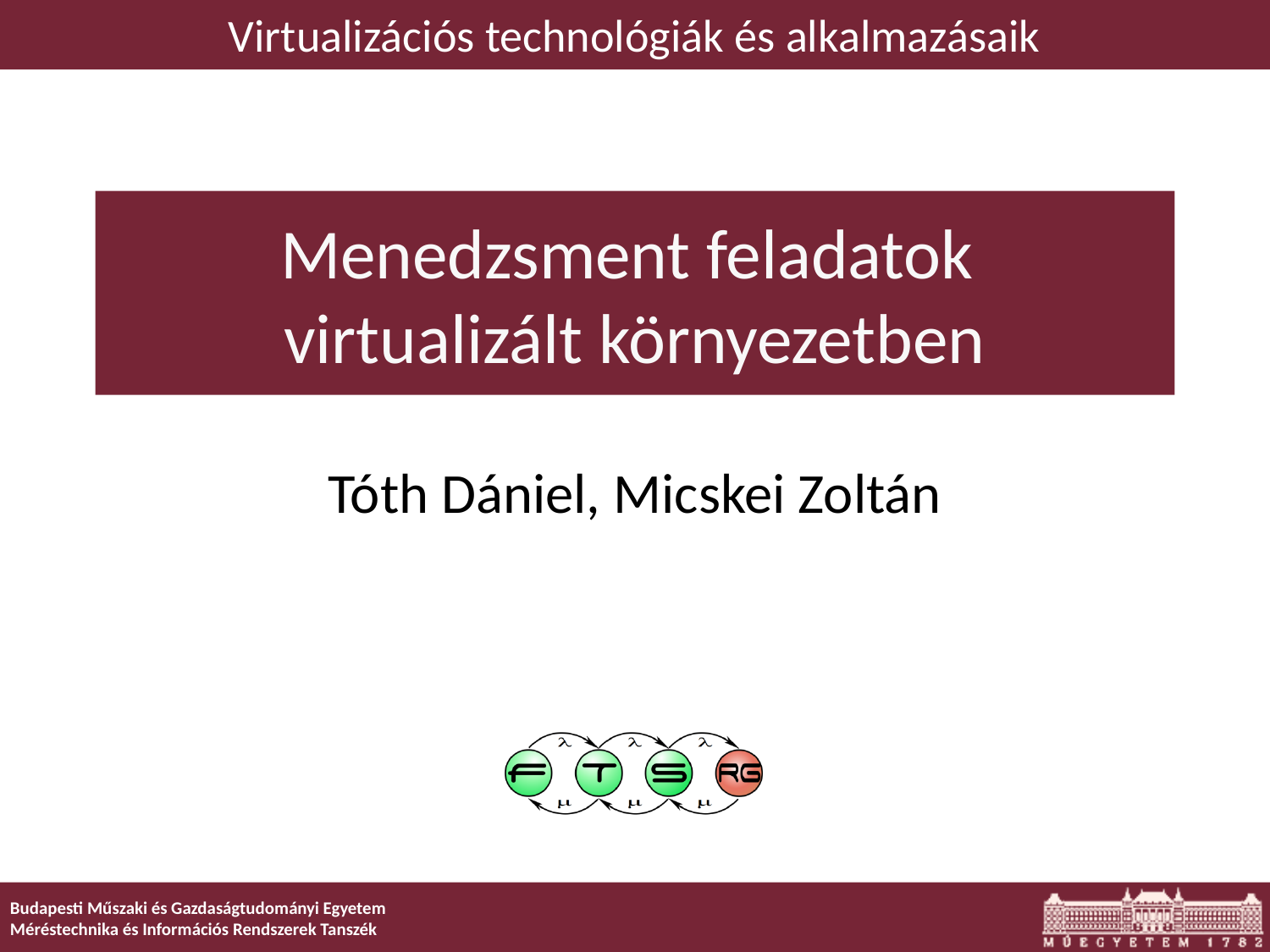

Virtualizációs technológiák és alkalmazásaik
# Menedzsment feladatok virtualizált környezetben
Tóth Dániel, Micskei Zoltán